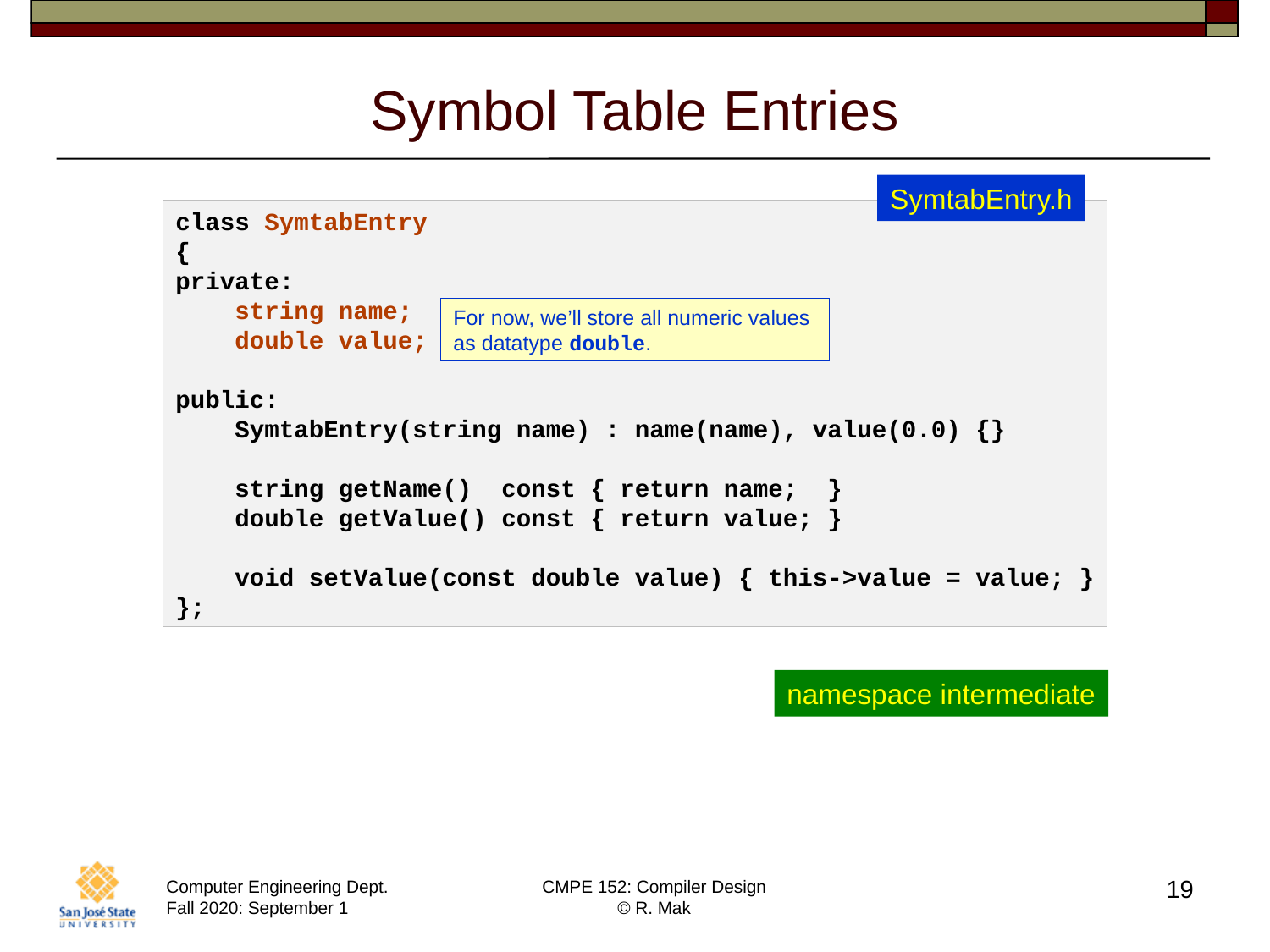

# Symbol Table Entries
SymtabEntry.h
class SymtabEntry
{
private:
    string name;
    double value;
public:
    SymtabEntry(string name) : name(name), value(0.0) {}

    string getName()  const { return name;  }
    double getValue() const { return value; }

    void setValue(const double value) { this->value = value; }
};
For now, we’ll store all numeric values
as datatype double.
namespace intermediate
19